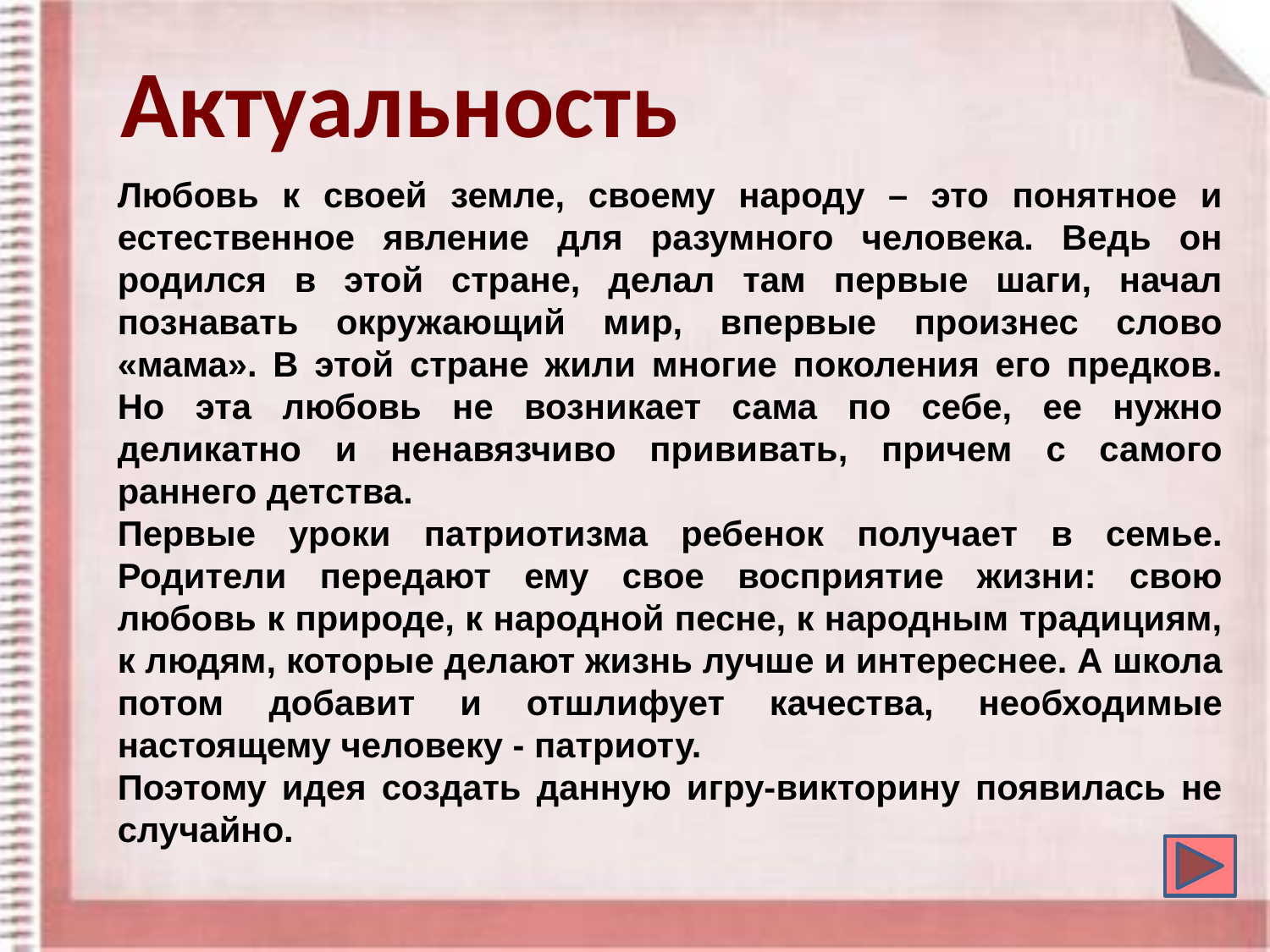

Актуальность
Любовь к своей земле, своему народу – это понятное и естественное явление для разумного человека. Ведь он родился в этой стране, делал там первые шаги, начал познавать окружающий мир, впервые произнес слово «мама». В этой стране жили многие поколения его предков. Но эта любовь не возникает сама по себе, ее нужно деликатно и ненавязчиво прививать, причем с самого раннего детства.
Первые уроки патриотизма ребенок получает в семье. Родители передают ему свое восприятие жизни: свою любовь к природе, к народной песне, к народным традициям, к людям, которые делают жизнь лучше и интереснее. А школа потом добавит и отшлифует качества, необходимые настоящему человеку - патриоту.
Поэтому идея создать данную игру-викторину появилась не случайно.